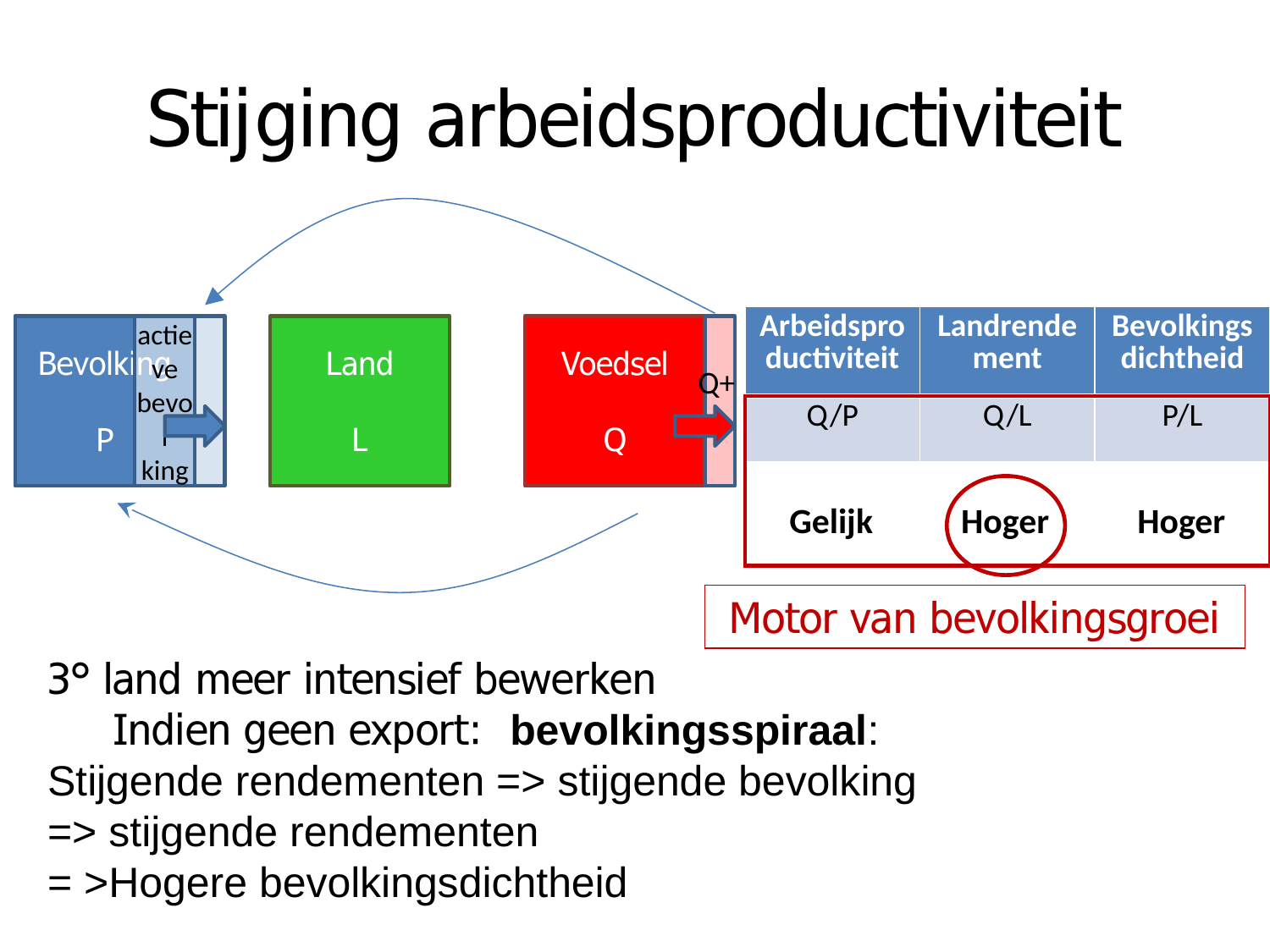

# Stijging arbeidsproductiviteit

| Arbeidsproductiviteit | Landrendement | Bevolkingsdichtheid |
| --- | --- | --- |
| Q/P | Q/L | P/L |
Bevolking

P
actie ve bevol king

Land

L
Voedsel

Q

Q+
Gelijk           Hoger           Hoger

Motor van bevolkingsgroei
3° land meer intensief bewerken
     Indien geen export:  bevolkingsspiraal:
Stijgende rendementen => stijgende bevolking
=> stijgende rendementen
= >Hogere bevolkingsdichtheid